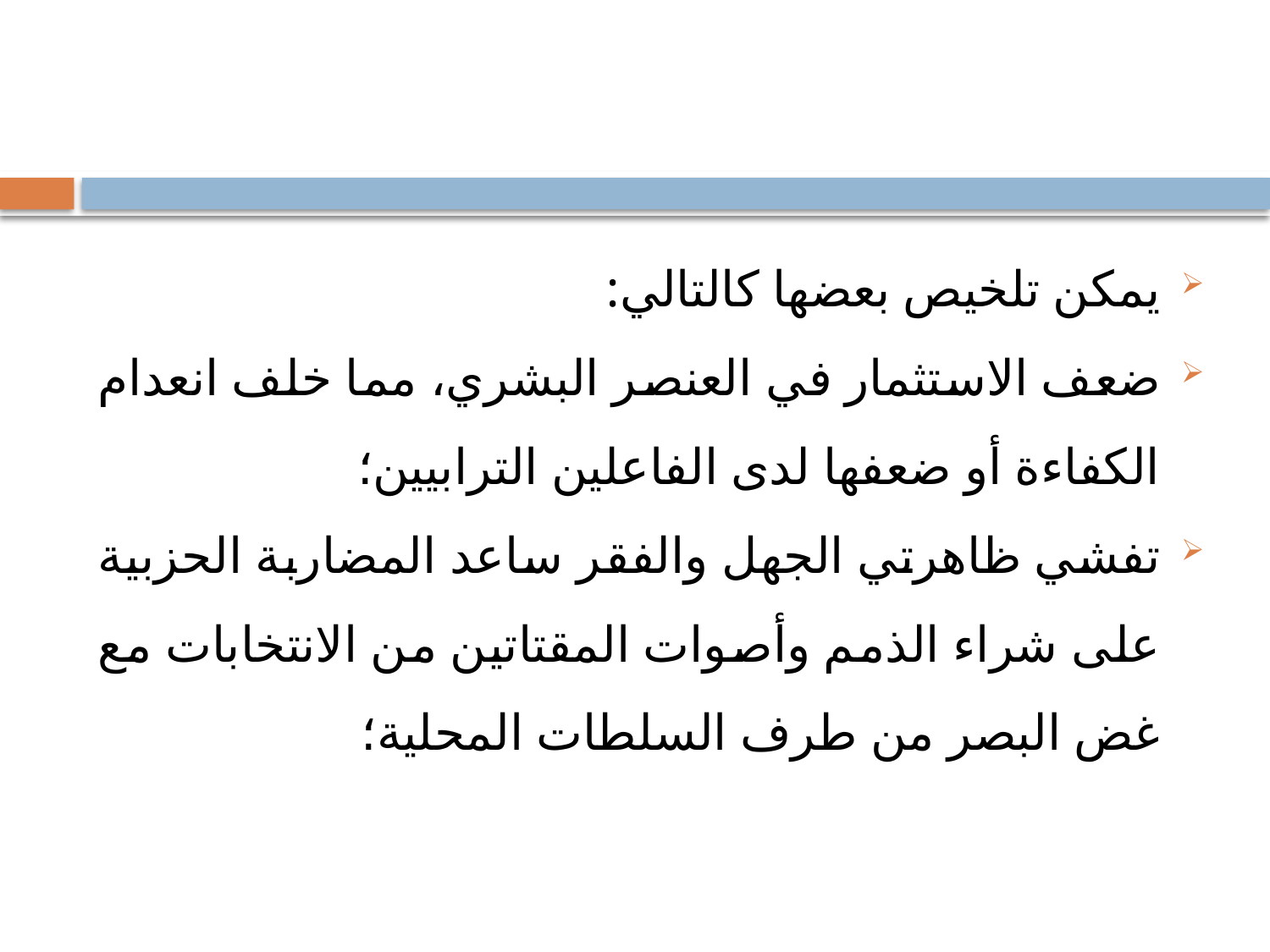

#
يمكن تلخيص بعضها كالتالي:
ضعف الاستثمار في العنصر البشري، مما خلف انعدام الكفاءة أو ضعفها لدى الفاعلين الترابيين؛
تفشي ظاهرتي الجهل والفقر ساعد المضاربة الحزبية على شراء الذمم وأصوات المقتاتين من الانتخابات مع غض البصر من طرف السلطات المحلية؛